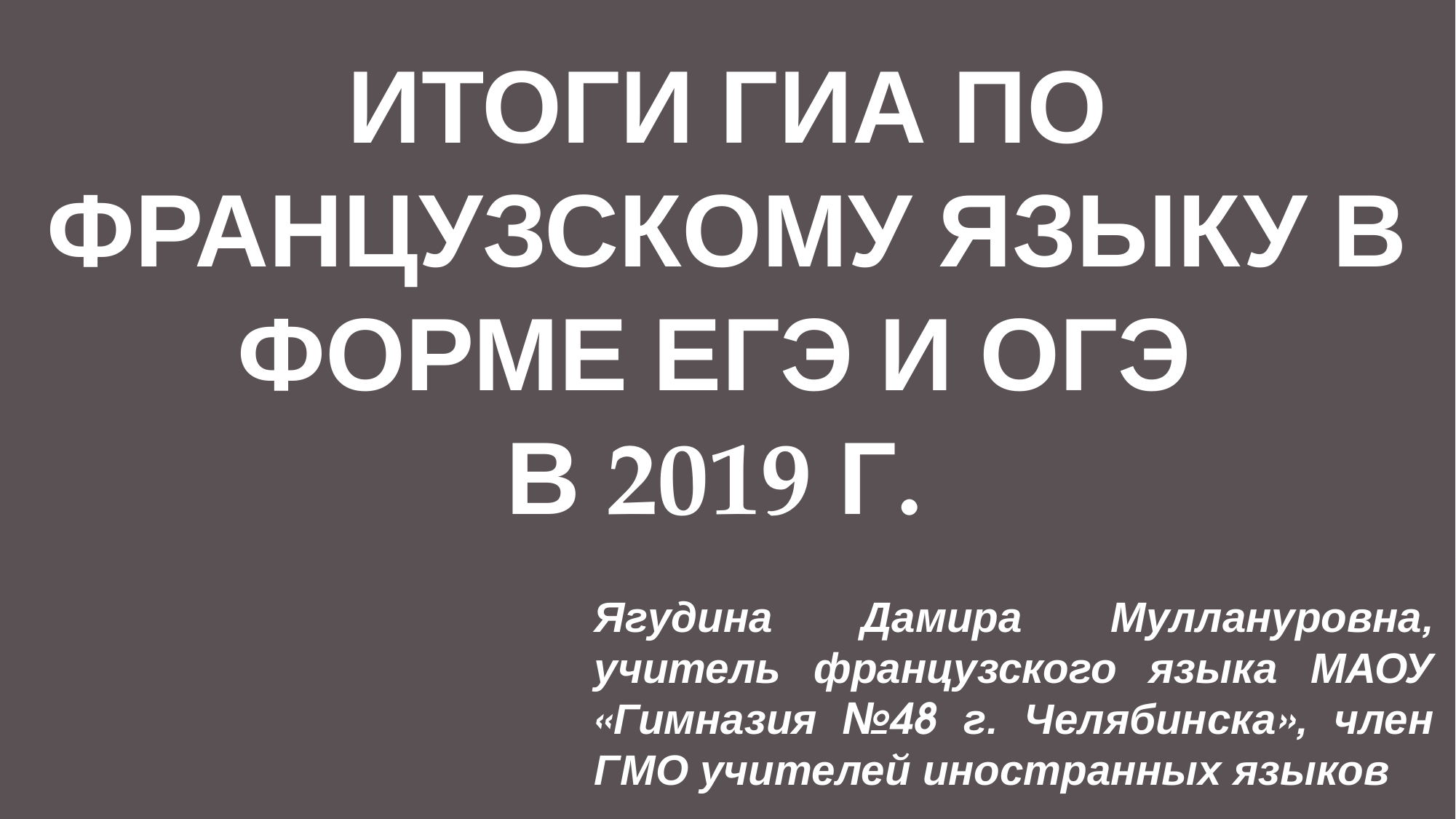

# Итоги ГИА по ФРАНЦУЗСКОМУ языку в форме ЕГЭ и ОГЭ в 2019 г.
Ягудина Дамира Муллануровна, учитель французского языка МАОУ «Гимназия №48 г. Челябинска», член ГМО учителей иностранных языков